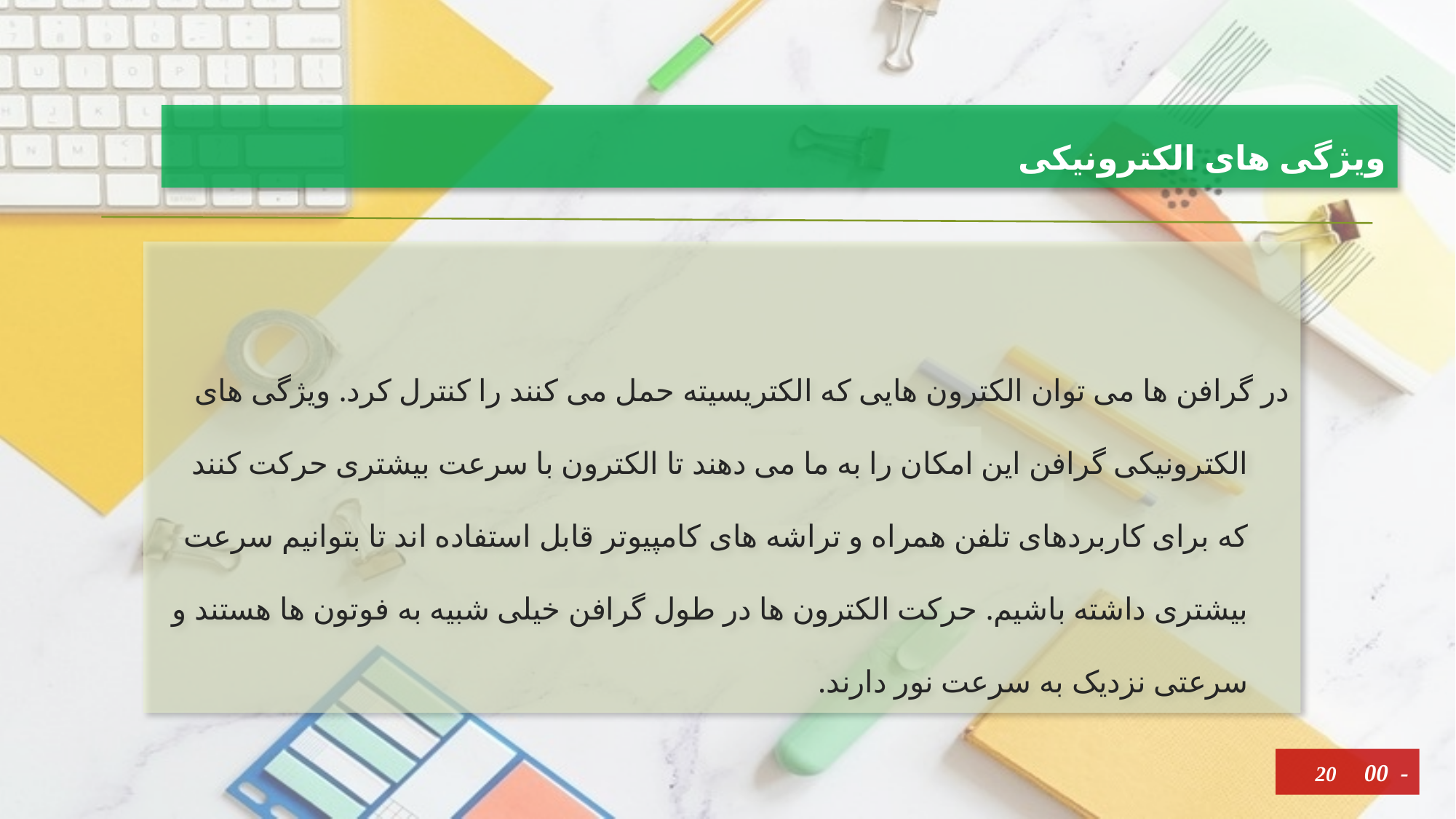

# ویژگی های الکترونیکی

در گرافن ها می توان الکترون هایی که الکتریسیته حمل می کنند را کنترل کرد. ویژگی های الکترونیکی گرافن این امکان را به ما می دهند تا الکترون با سرعت بیشتری حرکت کنند که برای کاربردهای تلفن همراه و تراشه های کامپیوتر قابل استفاده اند تا بتوانیم سرعت بیشتری داشته باشیم. حرکت الکترون ها در طول گرافن خیلی شبیه به فوتون ها هستند و سرعتی نزدیک به سرعت نور دارند.
20